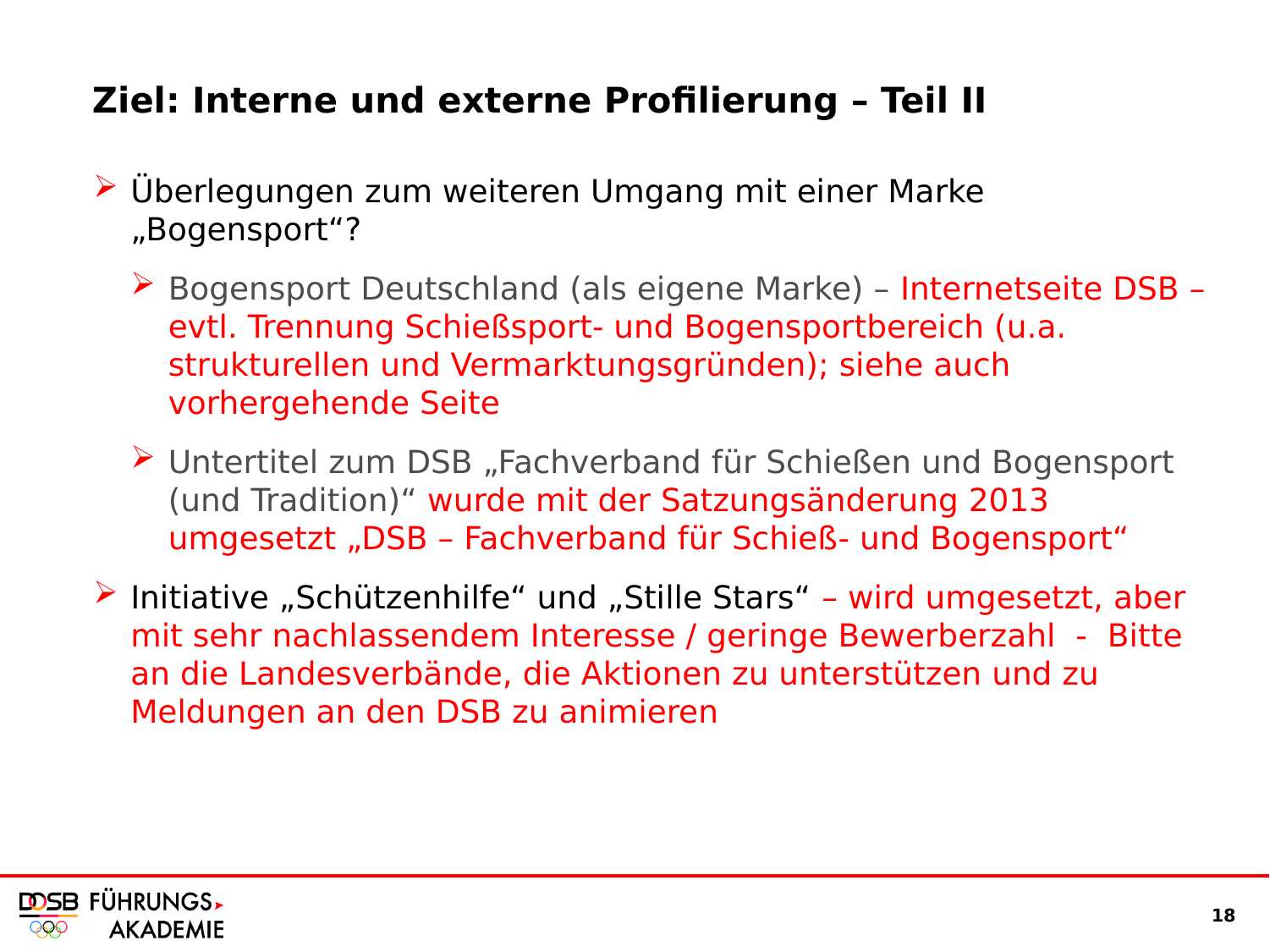

Ziel: Interne und externe Profilierung – Teil II
Überlegungen zum weiteren Umgang mit einer Marke „Bogensport“?
Bogensport Deutschland (als eigene Marke) – Internetseite DSB – evtl. Trennung Schießsport- und Bogensportbereich (u.a. strukturellen und Vermarktungsgründen); siehe auch vorhergehende Seite
Untertitel zum DSB „Fachverband für Schießen und Bogensport (und Tradition)“ wurde mit der Satzungsänderung 2013 umgesetzt „DSB – Fachverband für Schieß- und Bogensport“
Initiative „Schützenhilfe“ und „Stille Stars“ – wird umgesetzt, aber mit sehr nachlassendem Interesse / geringe Bewerberzahl  -  Bitte an die Landesverbände, die Aktionen zu unterstützen und zu Meldungen an den DSB zu animieren